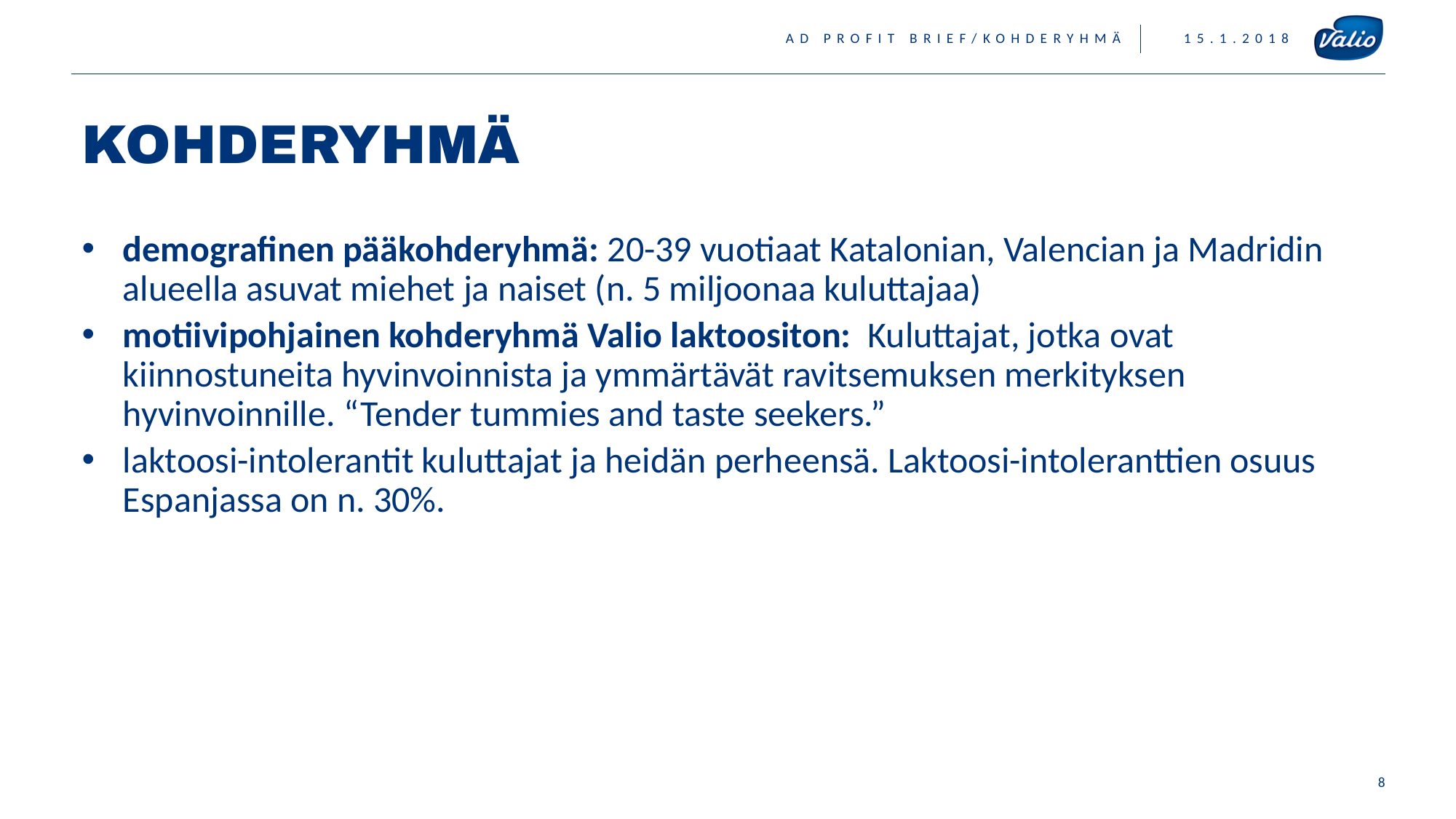

ad profit brief/kohderyhmä
15.1.2018
# kohderyhmä
demografinen pääkohderyhmä: 20-39 vuotiaat Katalonian, Valencian ja Madridin alueella asuvat miehet ja naiset (n. 5 miljoonaa kuluttajaa)
motiivipohjainen kohderyhmä Valio laktoositon:  Kuluttajat, jotka ovat kiinnostuneita hyvinvoinnista ja ymmärtävät ravitsemuksen merkityksen hyvinvoinnille. “Tender tummies and taste seekers.”
laktoosi-intolerantit kuluttajat ja heidän perheensä. Laktoosi-intoleranttien osuus Espanjassa on n. 30%.
8